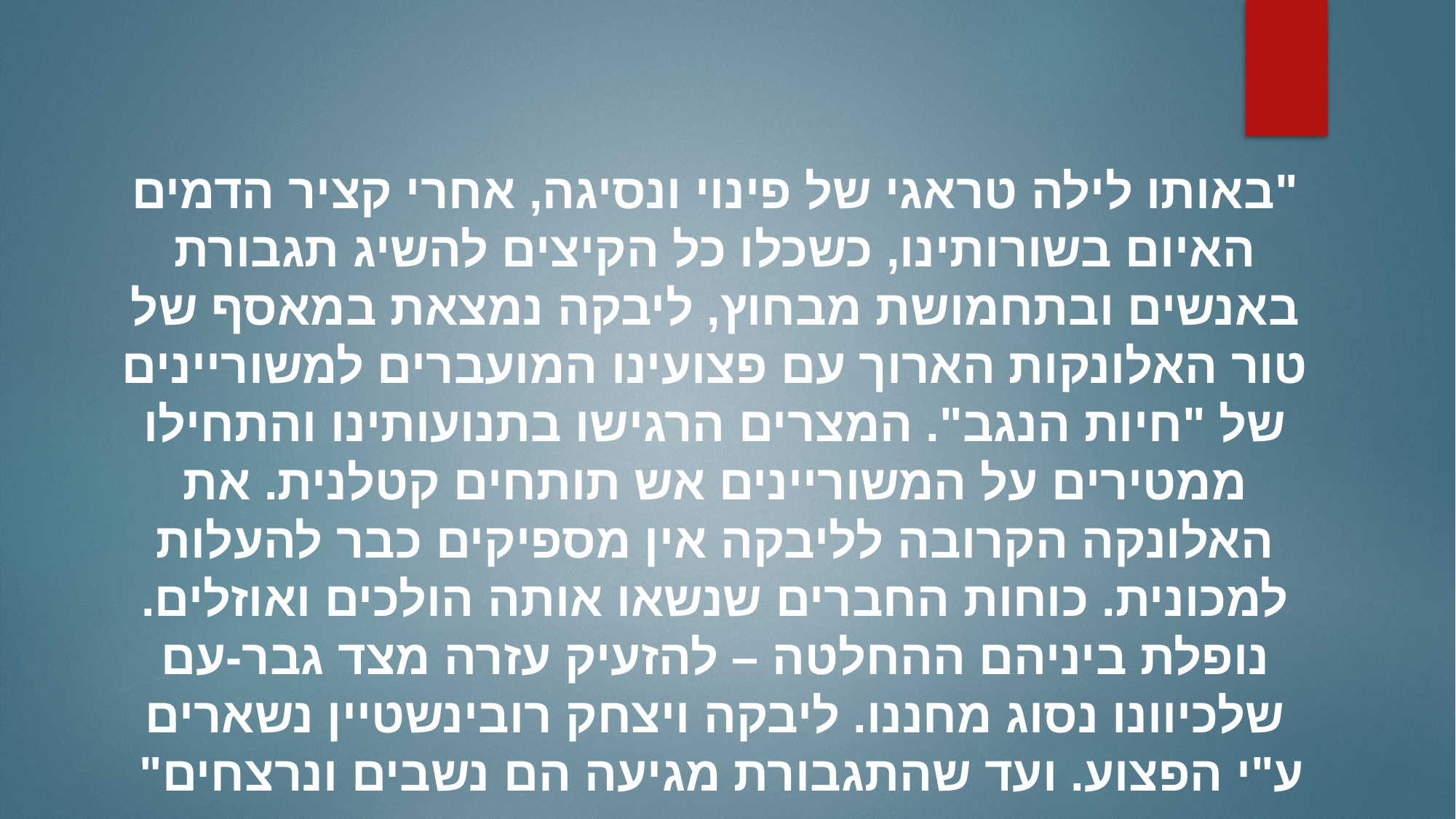

# "באותו לילה טראגי של פינוי ונסיגה, אחרי קציר הדמים האיום בשורותינו, כשכלו כל הקיצים להשיג תגבורת באנשים ובתחמושת מבחוץ, ליבקה נמצאת במאסף של טור האלונקות הארוך עם פצועינו המועברים למשוריינים של "חיות הנגב". המצרים הרגישו בתנועותינו והתחילו ממטירים על המשוריינים אש תותחים קטלנית. את האלונקה הקרובה לליבקה אין מספיקים כבר להעלות למכונית. כוחות החברים שנשאו אותה הולכים ואוזלים. נופלת ביניהם ההחלטה – להזעיק עזרה מצד גבר-עם שלכיוונו נסוג מחננו. ליבקה ויצחק רובינשטיין נשארים ע"י הפצוע. ועד שהתגבורת מגיעה הם נשבים ונרצחים"